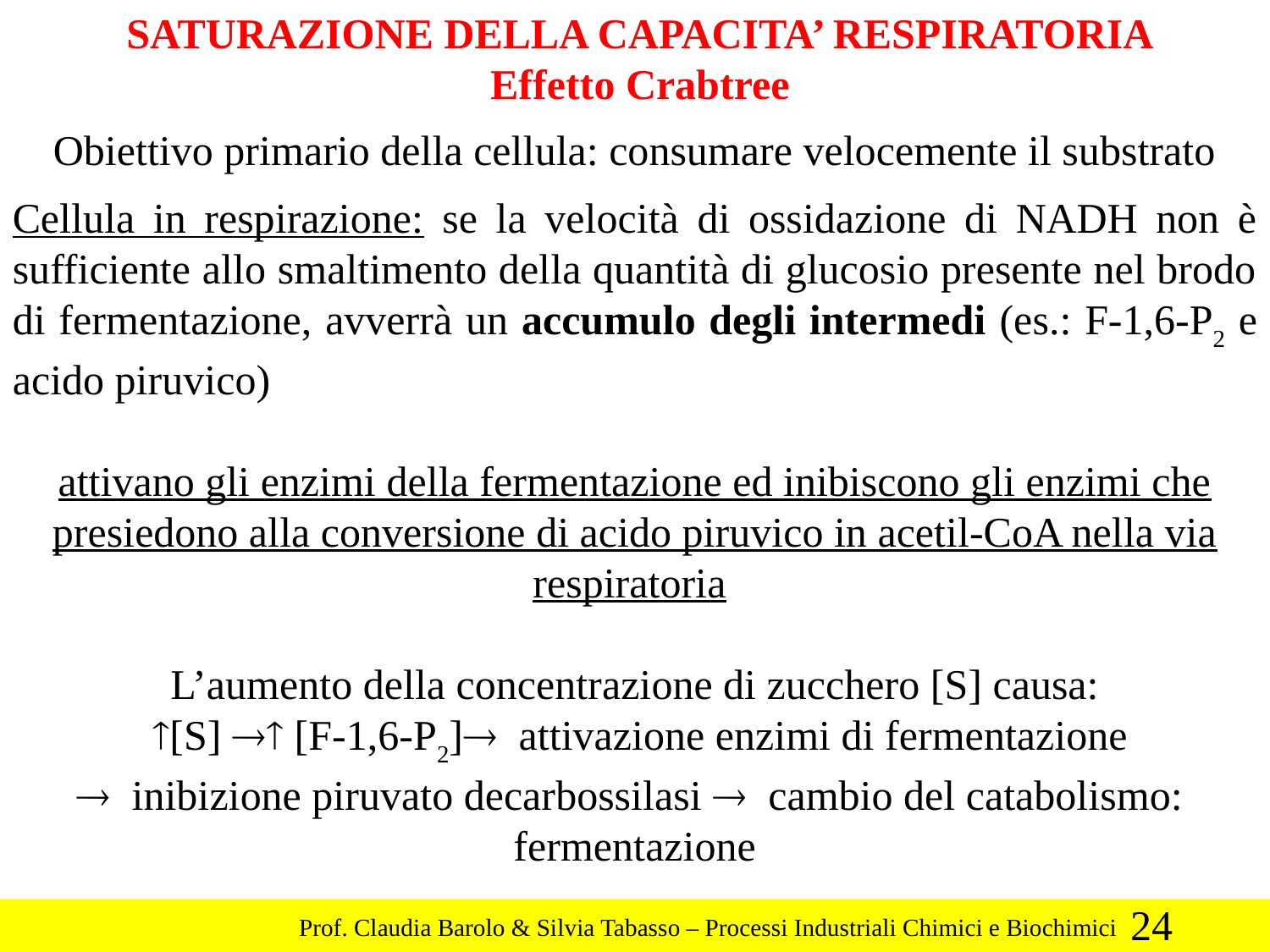

SATURAZIONE DELLA CAPACITA’ RESPIRATORIA
Effetto Crabtree
Obiettivo primario della cellula: consumare velocemente il substrato

Cellula in respirazione: se la velocità di ossidazione di NADH non è sufficiente allo smaltimento della quantità di glucosio presente nel brodo di fermentazione, avverrà un accumulo degli intermedi (es.: F-1,6-P2 e acido piruvico)

attivano gli enzimi della fermentazione ed inibiscono gli enzimi che presiedono alla conversione di acido piruvico in acetil-CoA nella via respiratoria

L’aumento della concentrazione di zucchero [S] causa:
 ­[S] →­ [F-1,6-P2]→ attivazione enzimi di fermentazione
→ inibizione piruvato decarbossilasi → cambio del catabolismo:  fermentazione
24